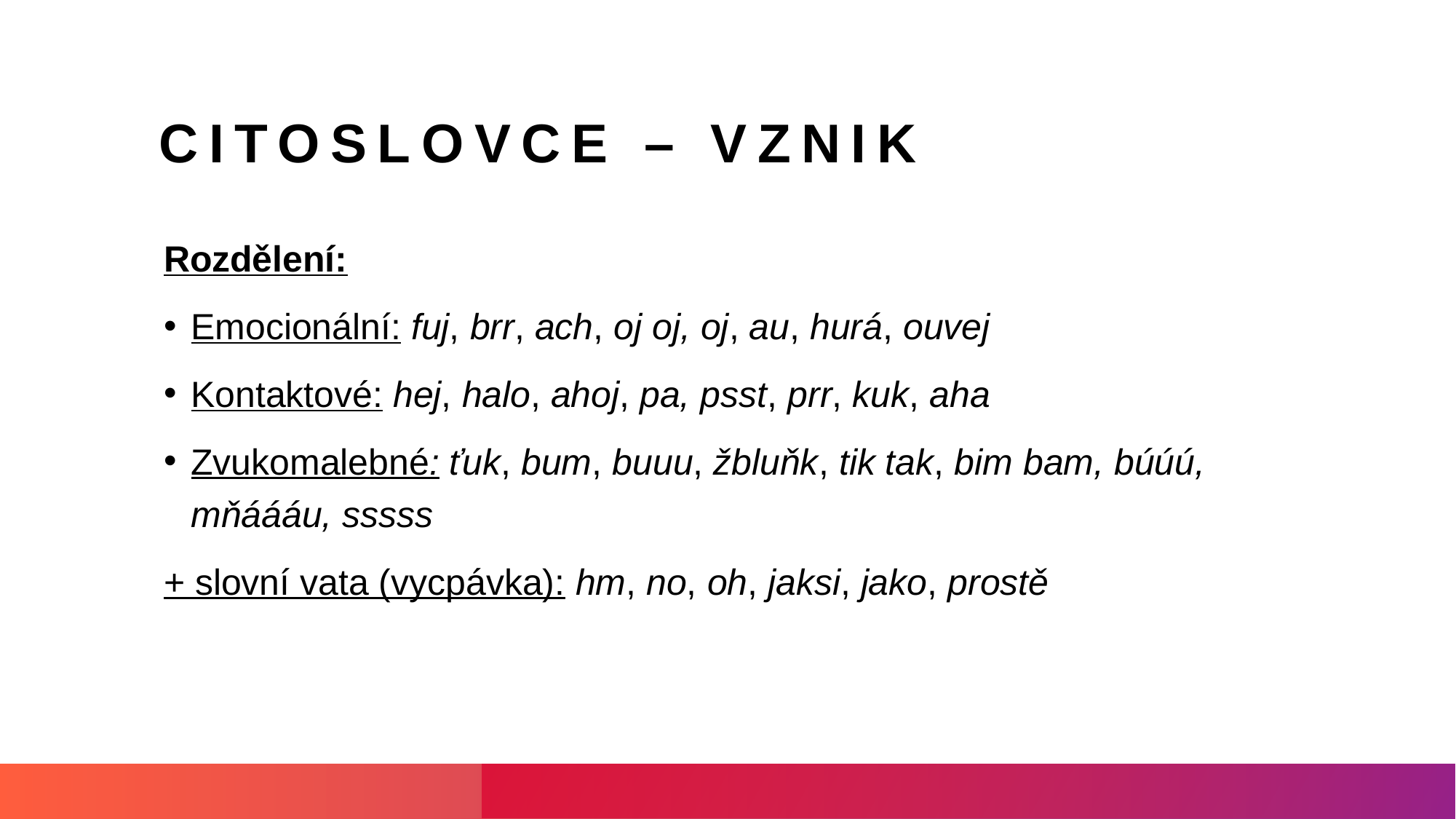

# Citoslovce – vznik
Rozdělení:
Emocionální: fuj, brr, ach, oj oj, oj, au, hurá, ouvej
Kontaktové: hej, halo, ahoj, pa, psst, prr, kuk, aha
Zvukomalebné: ťuk, bum, buuu, žbluňk, tik tak, bim bam, búúú, mňáááu, sssss
+ slovní vata (vycpávka): hm, no, oh, jaksi, jako, prostě